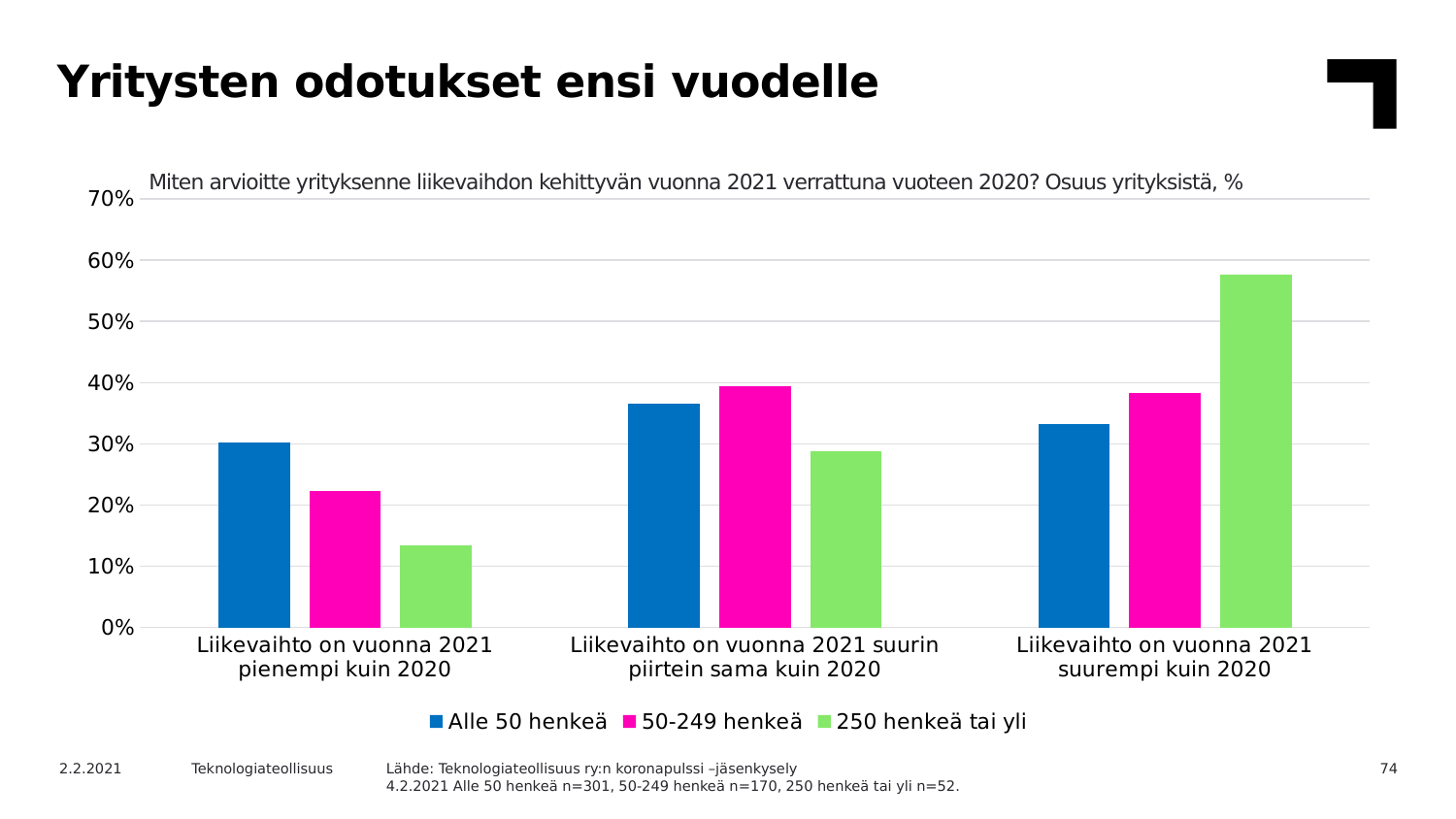

Yritysten odotukset ensi vuodelle
Miten arvioitte yrityksenne liikevaihdon kehittyvän vuonna 2021 verrattuna vuoteen 2020? Osuus yrityksistä, %

### Chart

| Category | Alle 50 henkeä | 50-249 henkeä | 250 henkeä tai yli |
|---|---|---|---|
| Liikevaihto on vuonna 2021 pienempi kuin 2020 | 0.3023255813953488 | 0.2235294117647059 | 0.1346153846153846 |
| Liikevaihto on vuonna 2021 suurin piirtein sama kuin 2020 | 0.3654485049833887 | 0.3941176470588235 | 0.28846153846153844 |
| Liikevaihto on vuonna 2021 suurempi kuin 2020 | 0.33222591362126247 | 0.38235294117647056 | 0.5769230769230769 |
Lähde: Teknologiateollisuus ry:n koronapulssi –jäsenkysely
4.2.2021 Alle 50 henkeä n=301, 50-249 henkeä n=170, 250 henkeä tai yli n=52.
2.2.2021
Teknologiateollisuus
74